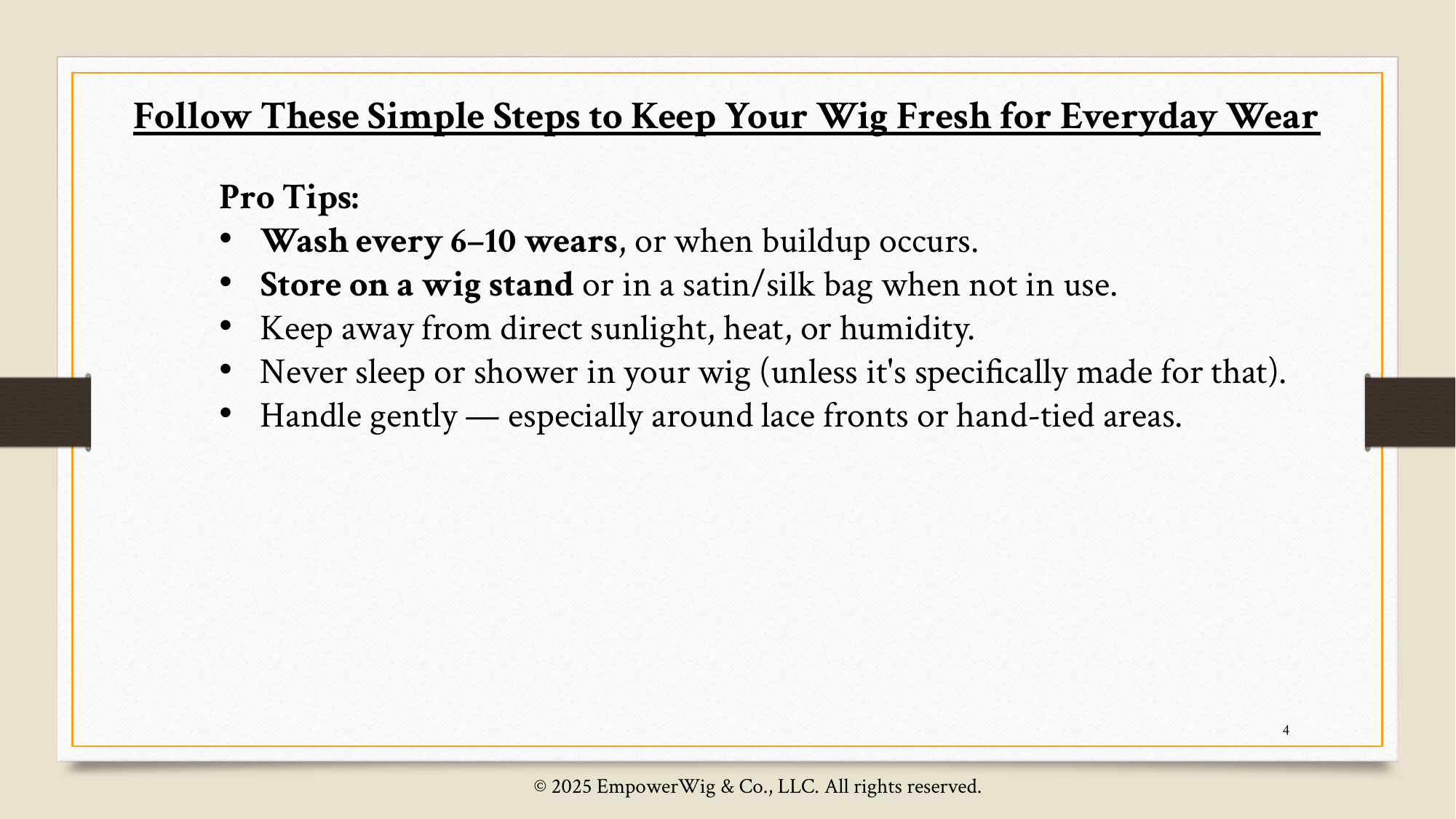

Follow These Simple Steps to Keep Your Wig Fresh for Everyday Wear
Pro Tips:
Wash every 6–10 wears, or when buildup occurs.
Store on a wig stand or in a satin/silk bag when not in use.
Keep away from direct sunlight, heat, or humidity.
Never sleep or shower in your wig (unless it's specifically made for that).
Handle gently — especially around lace fronts or hand-tied areas.
4
© 2025 EmpowerWig & Co., LLC. All rights reserved.